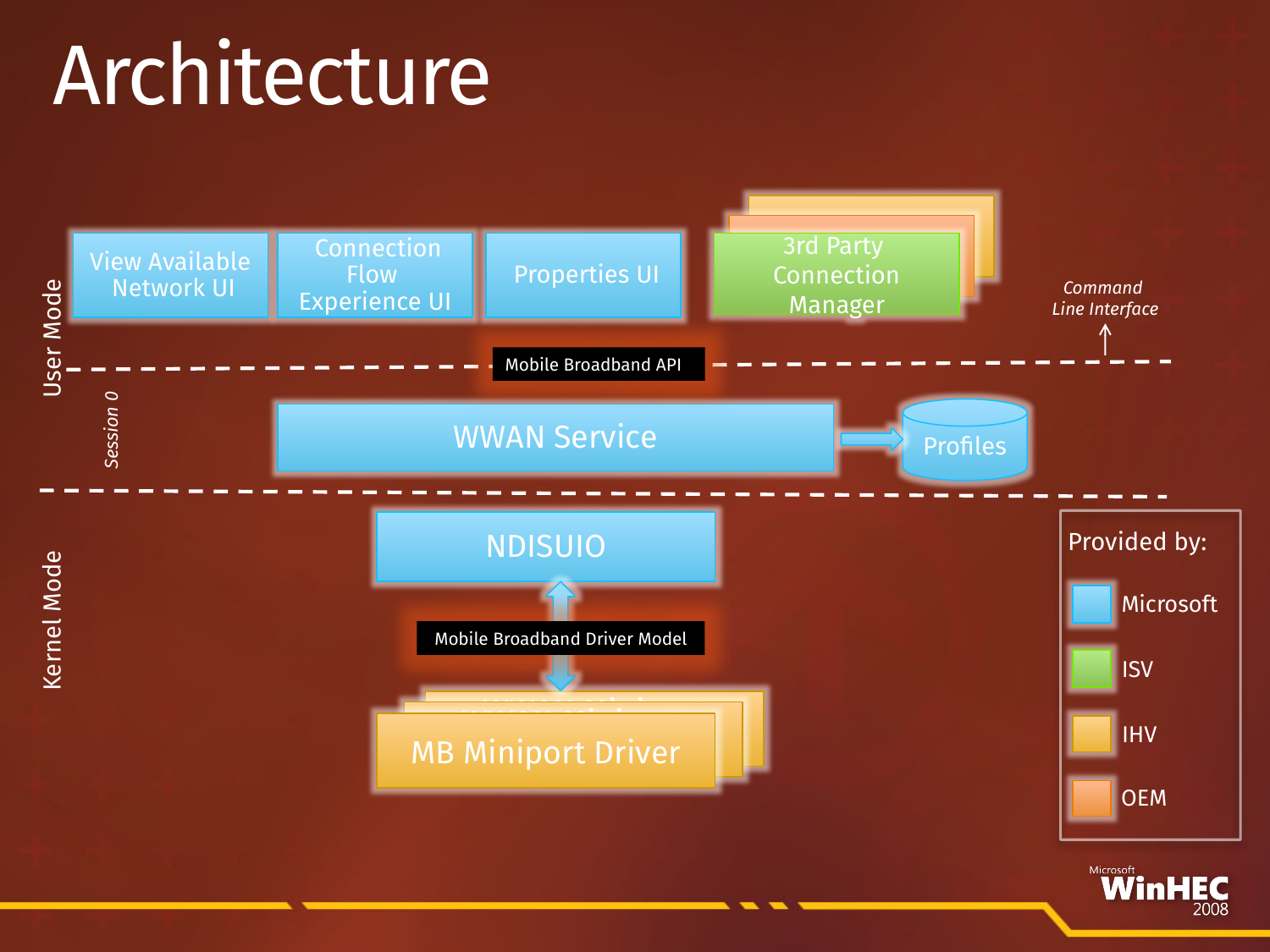

# Architecture

View Available
 Network UI
 Connection Flow
Experience UI
 Properties UI
3rd Party
Connection Manager
Command
Line Interface
User Mode
Mobile Broadband API

Profiles
WWAN Service
Session 0

Provided by:
Microsoft

ISV

IHV

OEM

NDISUIO

Kernel Mode
Mobile Broadband Driver Model
WWAN Miniport Driver
WWAN Miniport Driver
MB Miniport Driver